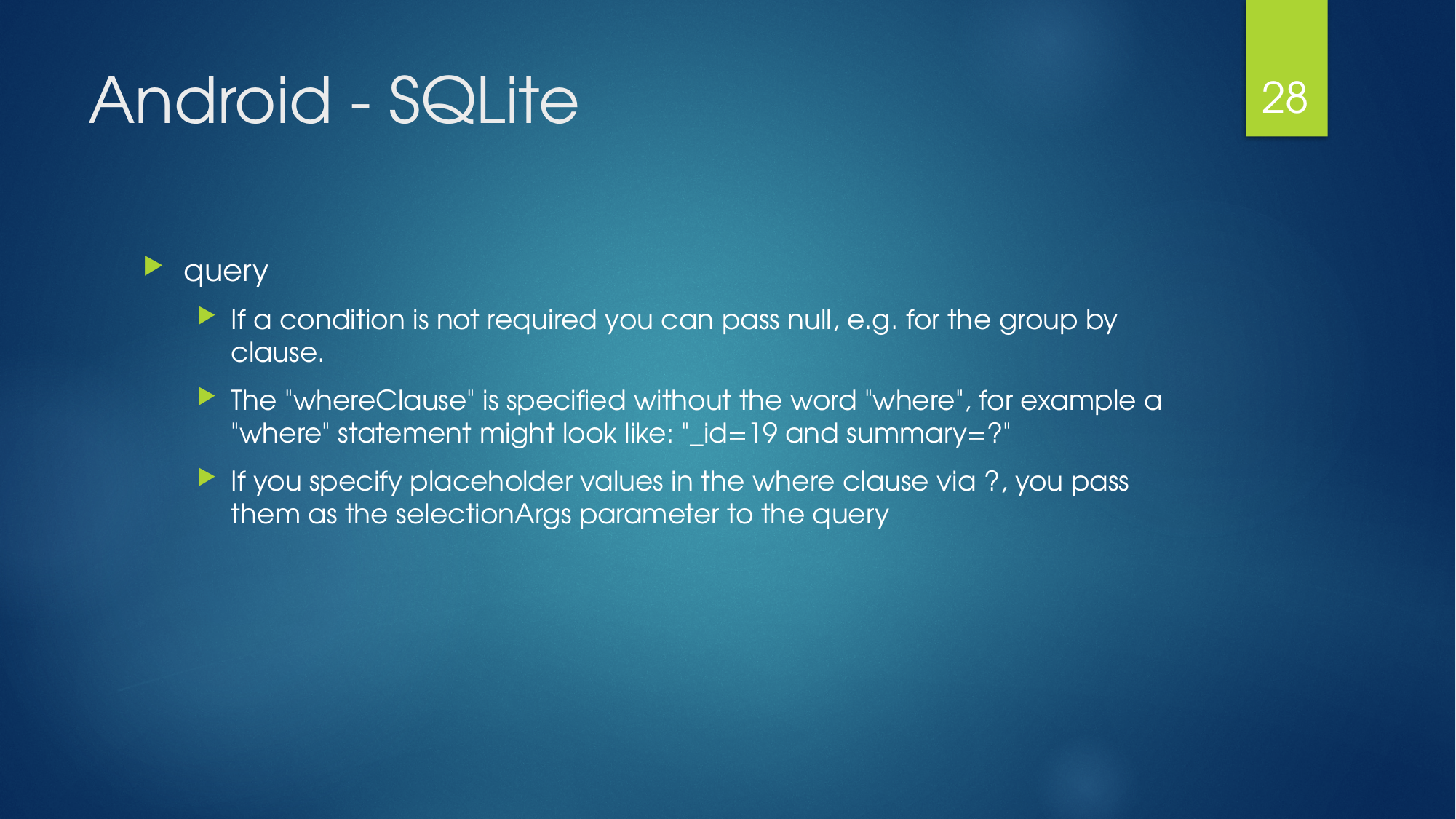

28
# Android - SQLite
query
If a condition is not required you can pass null, e.g. for the group by clause.
The "whereClause" is specified without the word "where", for example a "where" statement might look like: "_id=19 and summary=?"
If you specify placeholder values in the where clause via ?, you pass them as the selectionArgs parameter to the query